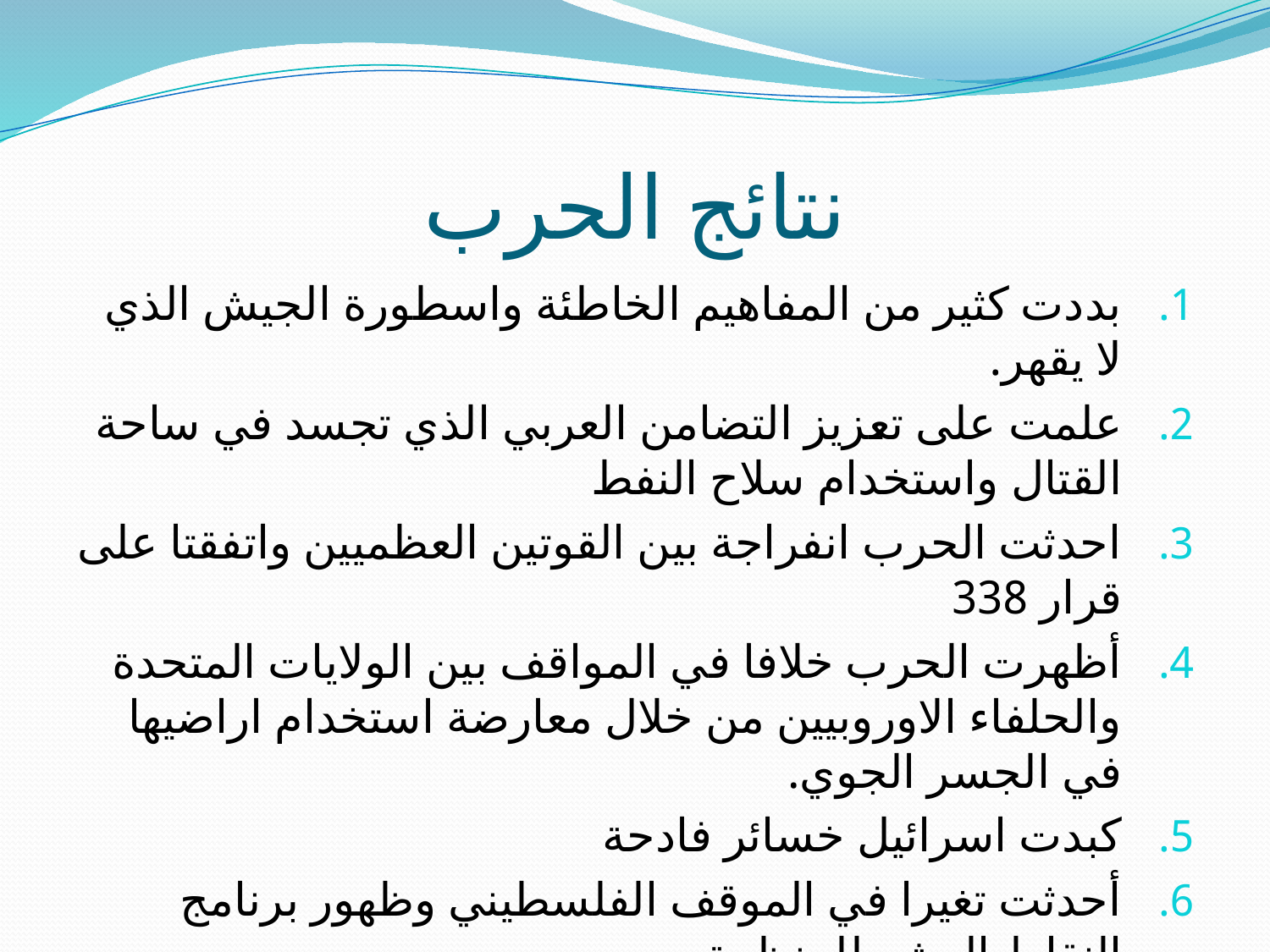

# نتائج الحرب
بددت كثير من المفاهيم الخاطئة واسطورة الجيش الذي لا يقهر.
علمت على تعزيز التضامن العربي الذي تجسد في ساحة القتال واستخدام سلاح النفط
احدثت الحرب انفراجة بين القوتين العظميين واتفقتا على قرار 338
أظهرت الحرب خلافا في المواقف بين الولايات المتحدة والحلفاء الاوروبيين من خلال معارضة استخدام اراضيها في الجسر الجوي.
كبدت اسرائيل خسائر فادحة
أحدثت تغيرا في الموقف الفلسطيني وظهور برنامج النقاط العشر للمنظمة